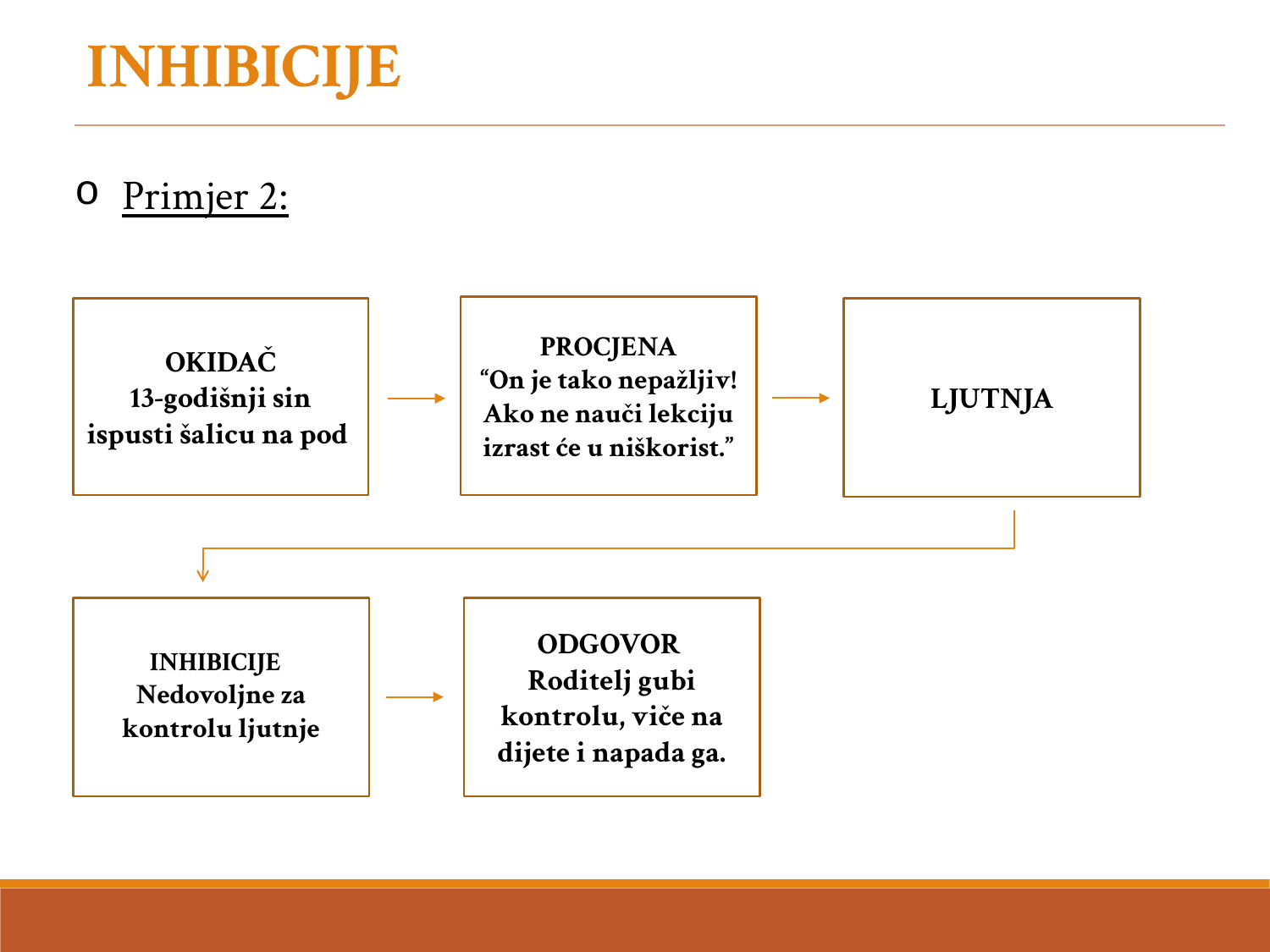

INHIBICIJE
Primjer 2:

PROCJENA
“On je tako nepažljiv! Ako ne nauči lekciju izrast će u niškorist.”

OKIDAČ
13-godišnji sin ispusti šalicu na pod

LJUTNJA

INHIBICIJE
Nedovoljne za kontrolu ljutnje

ODGOVOR
Roditelj gubi kontrolu, viče na dijete i napada ga.